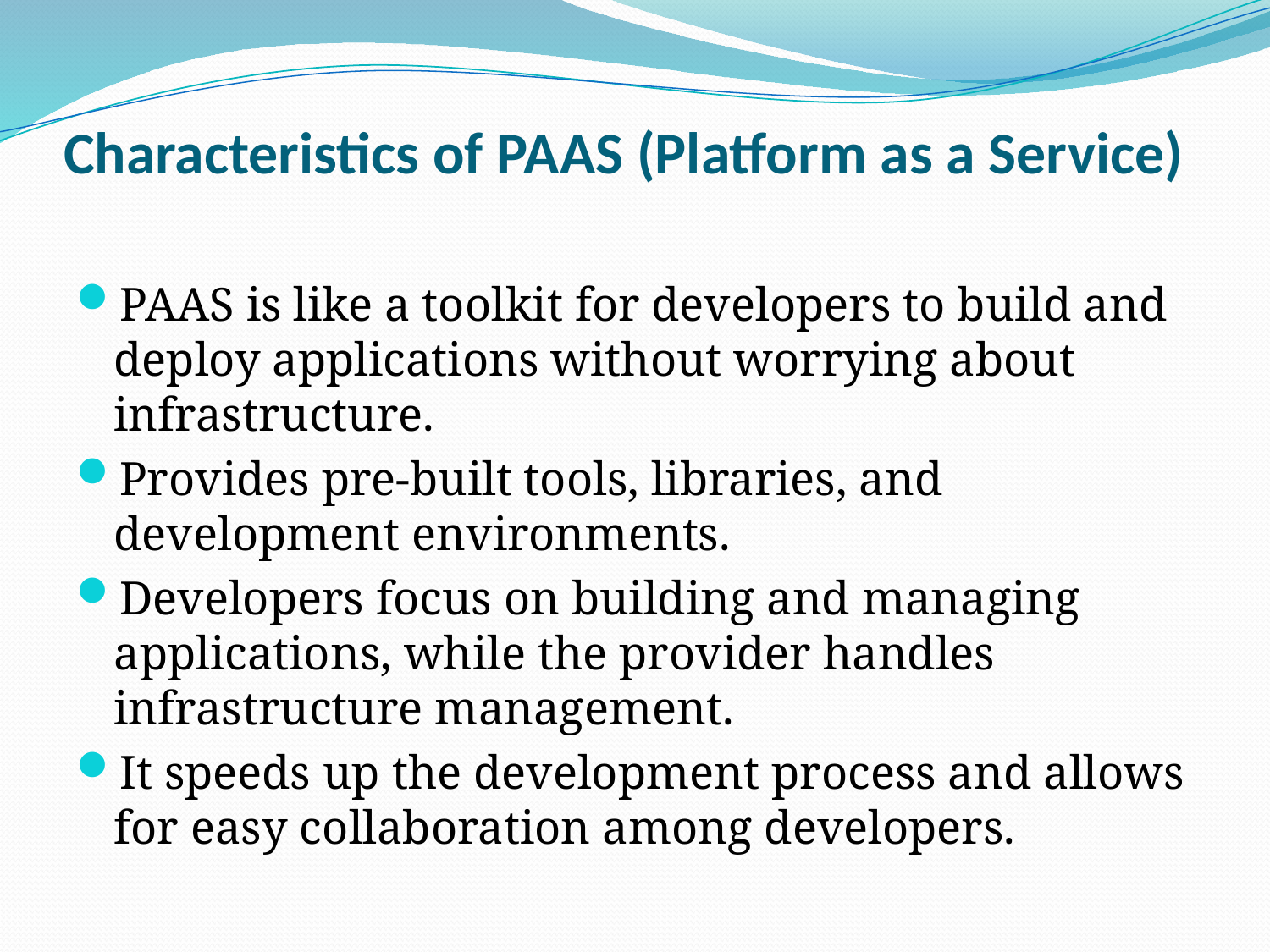

# Characteristics of PAAS (Platform as a Service)
PAAS is like a toolkit for developers to build and deploy applications without worrying about infrastructure.
Provides pre-built tools, libraries, and development environments.
Developers focus on building and managing applications, while the provider handles infrastructure management.
It speeds up the development process and allows for easy collaboration among developers.